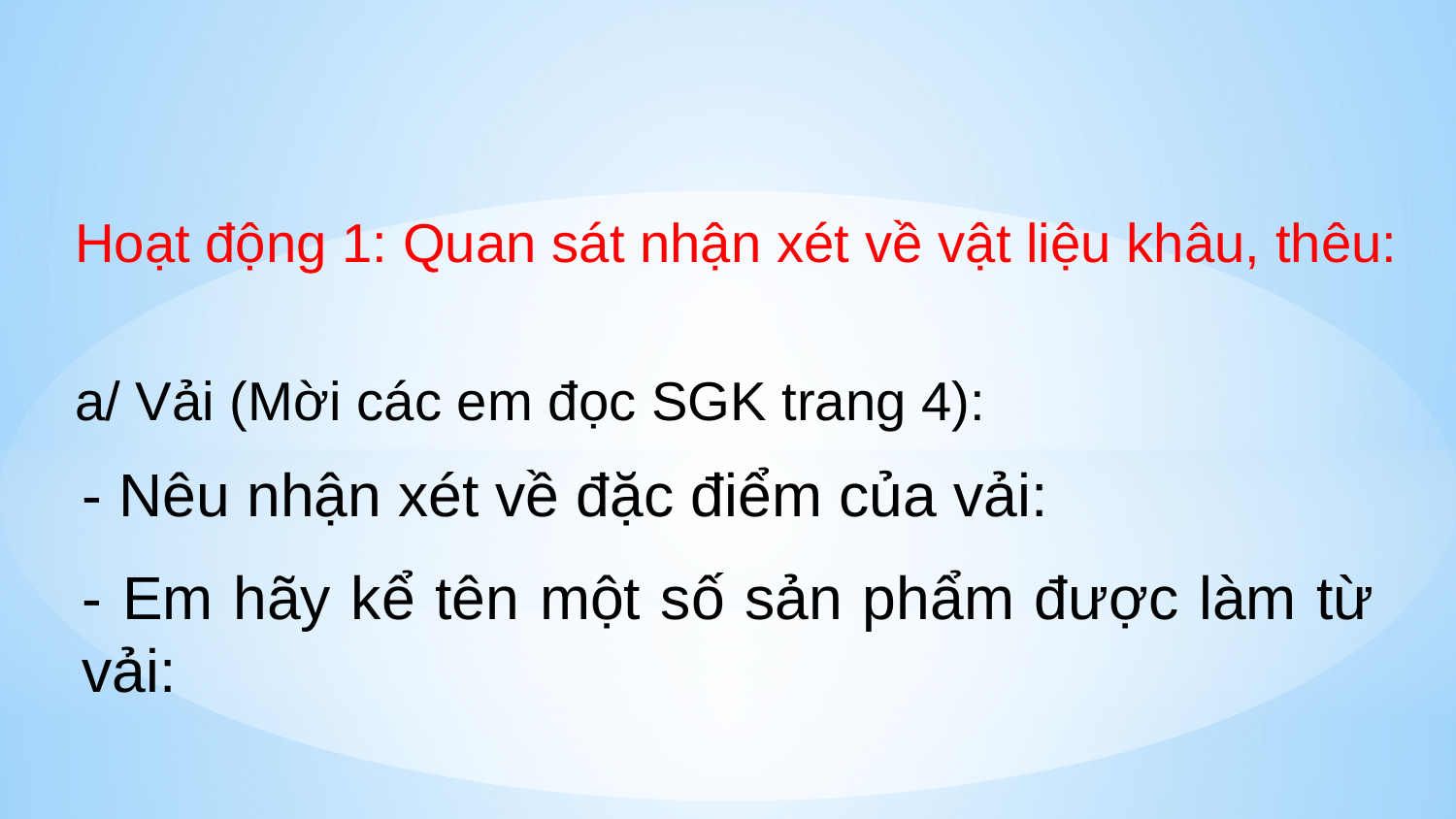

Hoạt động 1: Quan sát nhận xét về vật liệu khâu, thêu:
a/ Vải (Mời các em đọc SGK trang 4):
- Nêu nhận xét về đặc điểm của vải:
- Em hãy kể tên một số sản phẩm được làm từ vải:
#